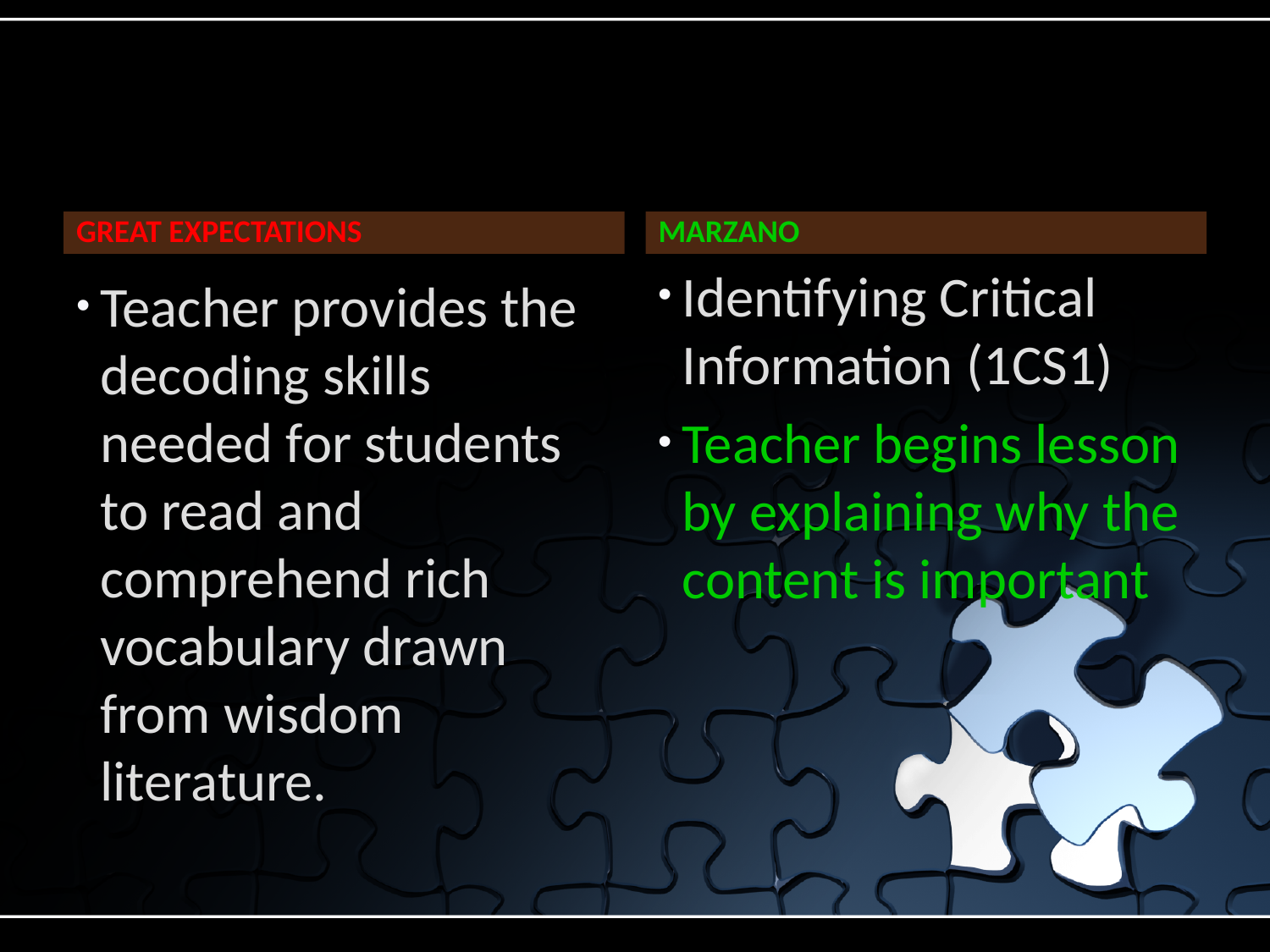

#

Great Expectations
Marzano
Identifying Critical Information (1CS1)
Teacher begins lesson by explaining why the content is important

Teacher provides the decoding skills needed for students to read and comprehend rich vocabulary drawn from wisdom literature.